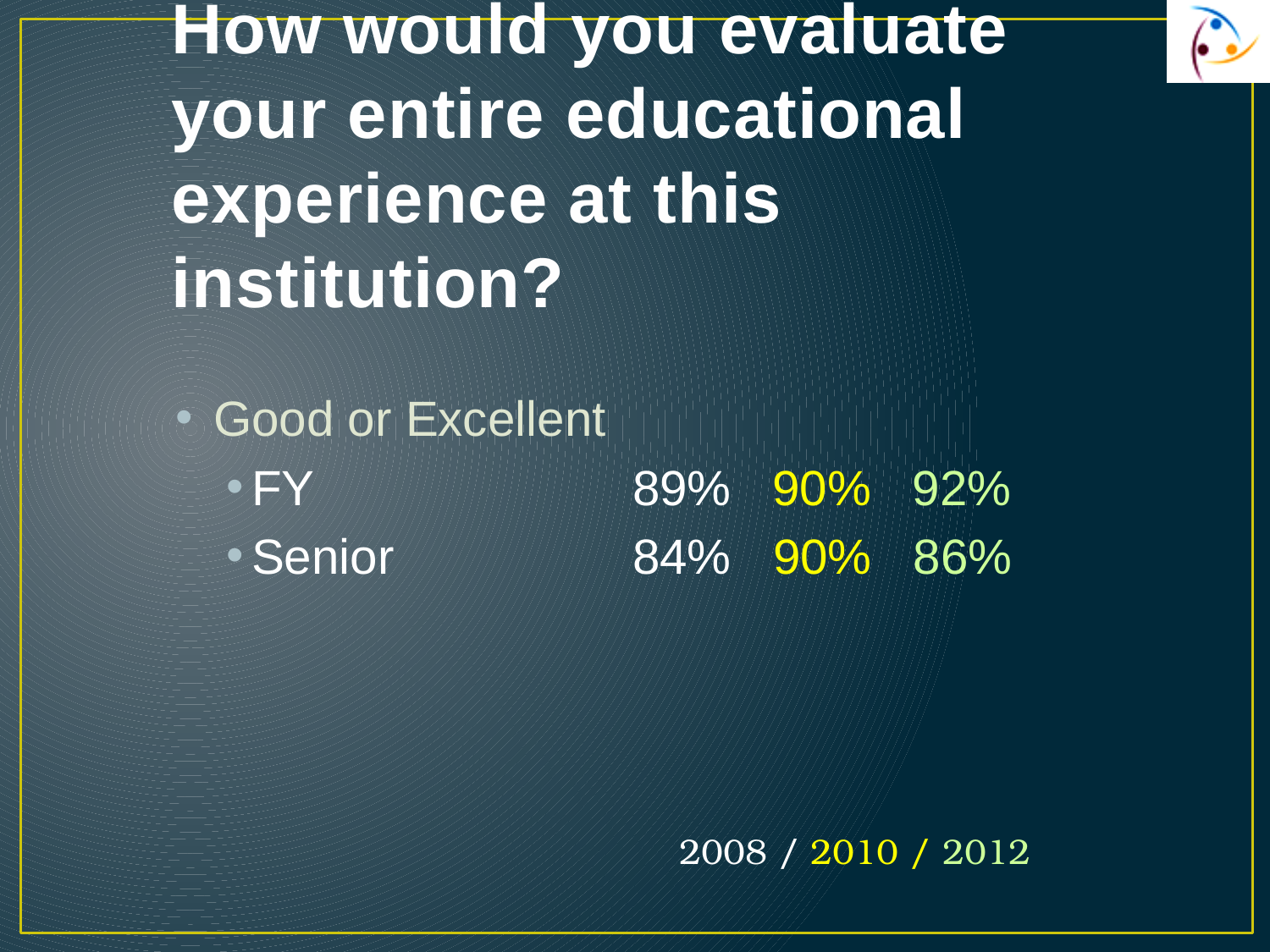

How would you evaluate your entire educational experience at this institution?
Good or Excellent
FY	    		89%   90%   92%
Senior  		84%	 90%   86%
2008 / 2010 / 2012